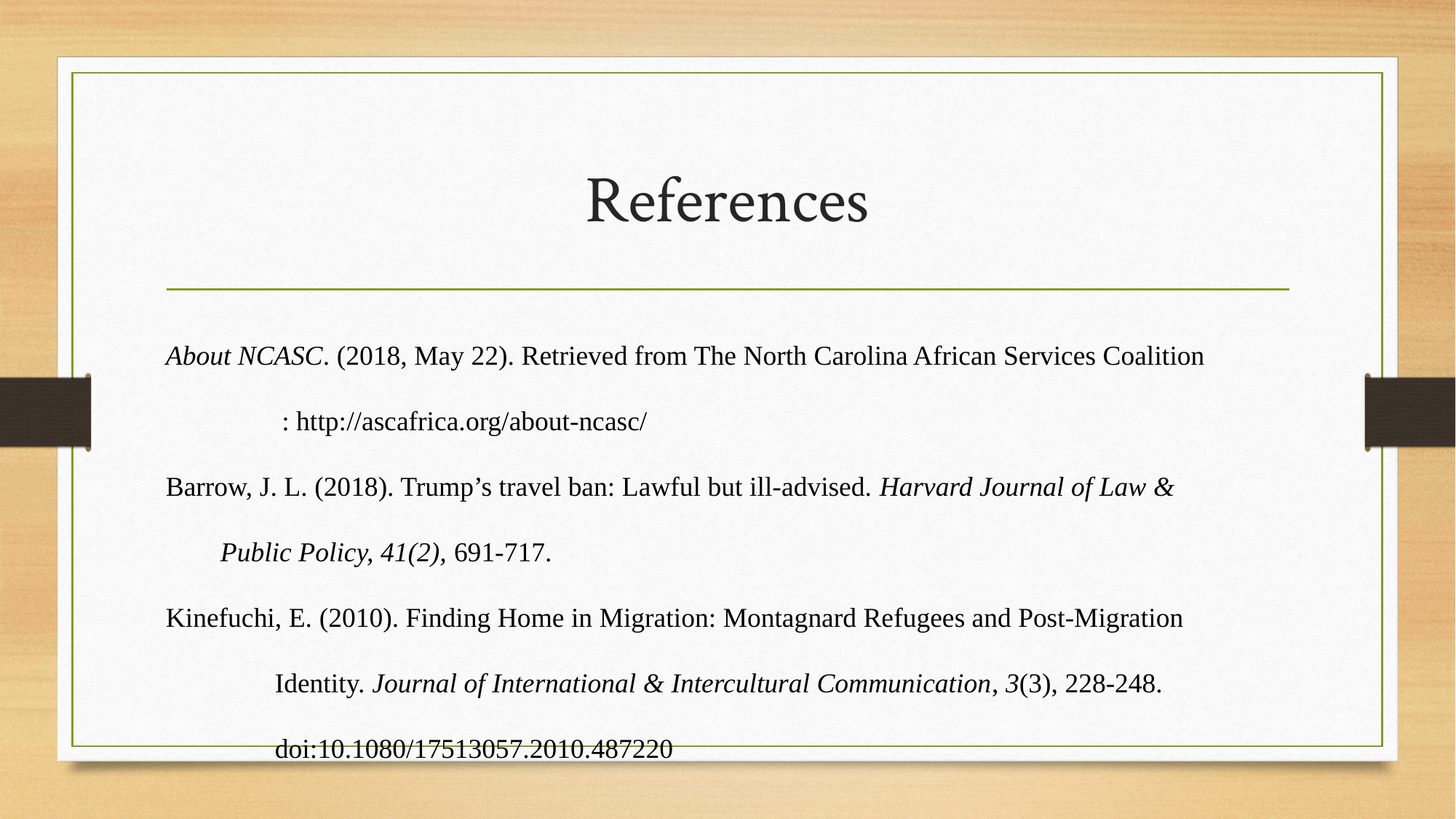

# References
About NCASC. (2018, May 22). Retrieved from The North Carolina African Services Coalition		 : http://ascafrica.org/about-ncasc/
Barrow, J. L. (2018). Trump’s travel ban: Lawful but ill-advised. Harvard Journal of Law &
Public Policy, 41(2), 691-717.
Kinefuchi, E. (2010). Finding Home in Migration: Montagnard Refugees and Post-Migration
	Identity. Journal of International & Intercultural Communication, 3(3), 228-248.
	doi:10.1080/17513057.2010.487220